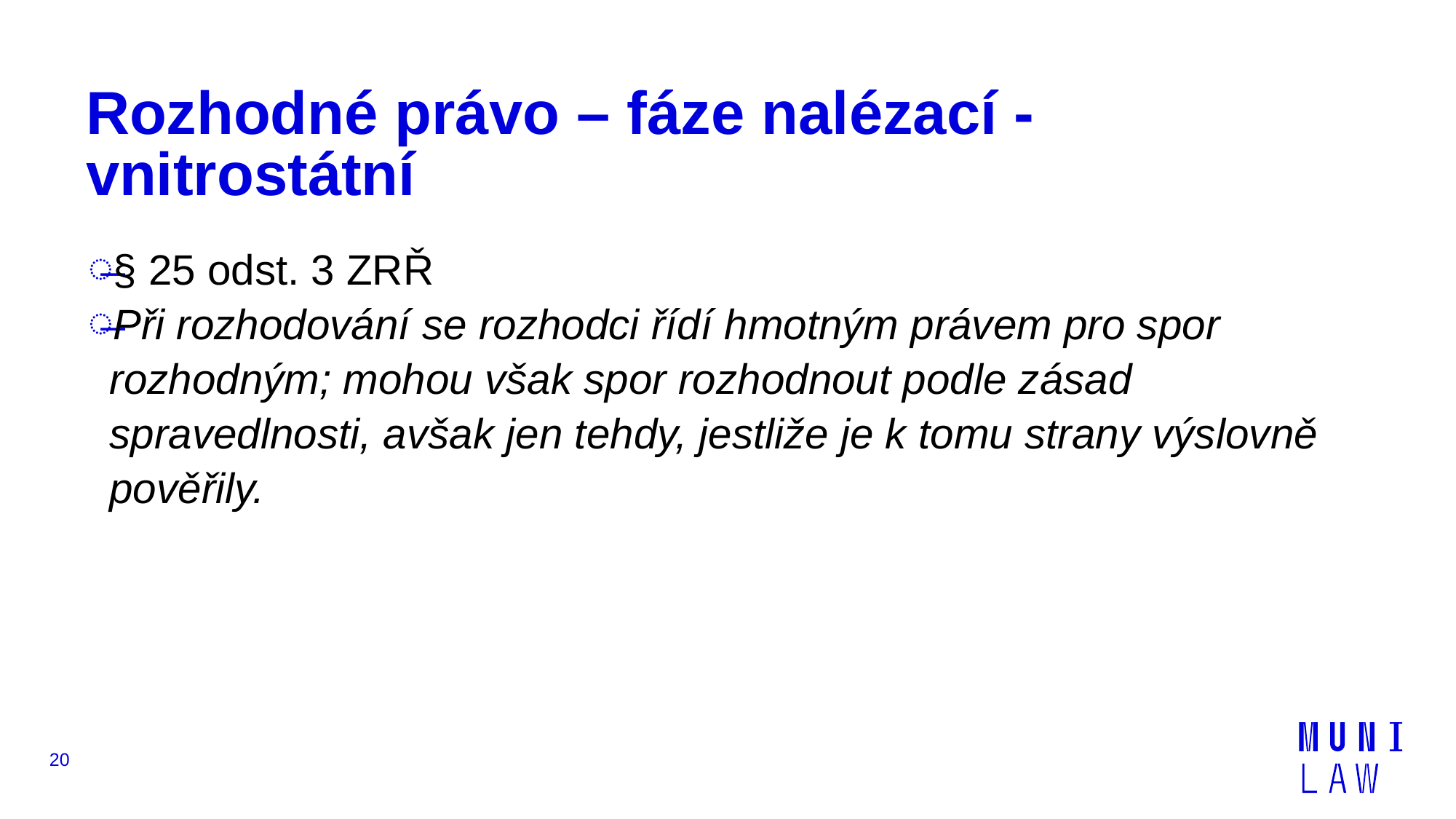

# Rozhodné právo – fáze nalézací - vnitrostátní
§ 25 odst. 3 ZRŘ
Při rozhodování se rozhodci řídí hmotným právem pro spor rozhodným; mohou však spor rozhodnout podle zásad spravedlnosti, avšak jen tehdy, jestliže je k tomu strany výslovně pověřily.
20